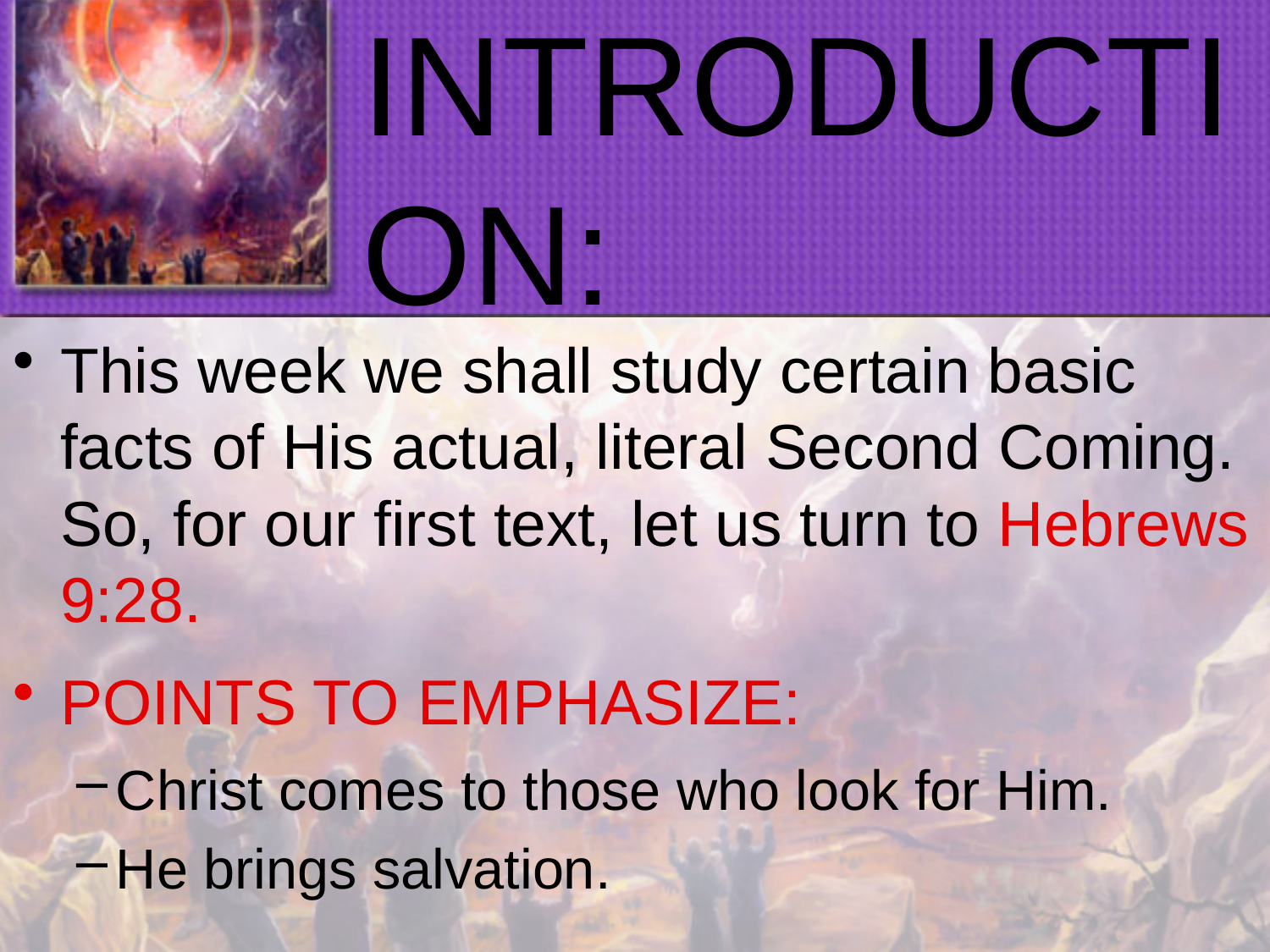

# INTRODUCTION:
This week we shall study certain basic facts of His actual, literal Second Coming.  So, for our first text, let us turn to Hebrews 9:28.
POINTS TO EMPHASIZE:
Christ comes to those who look for Him.
He brings salvation.